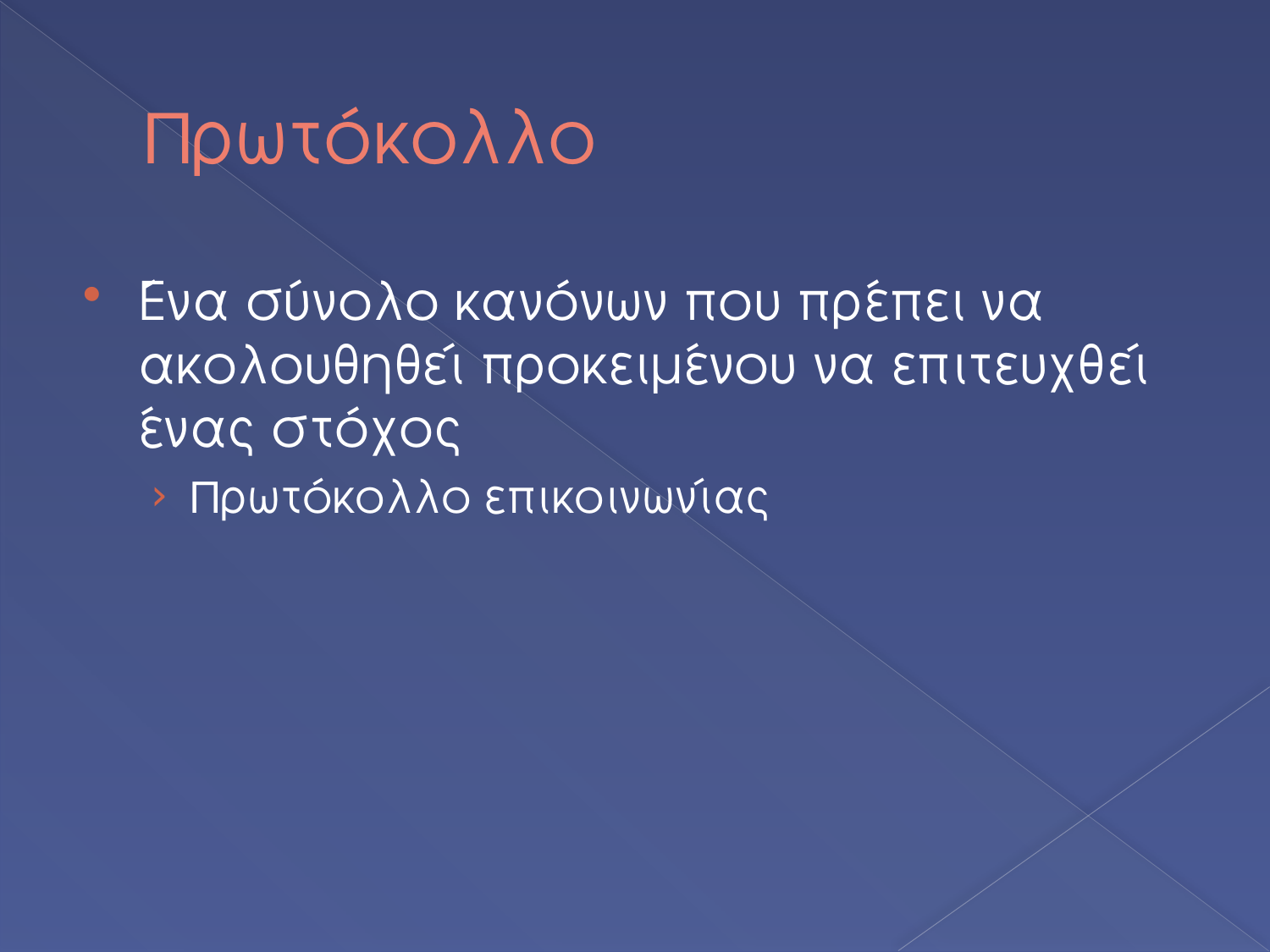

# Πρωτόκολλο
Ένα σύνολο κανόνων που πρέπει να ακολουθηθεί προκειμένου να επιτευχθεί ένας στόχος
Πρωτόκολλο επικοινωνίας